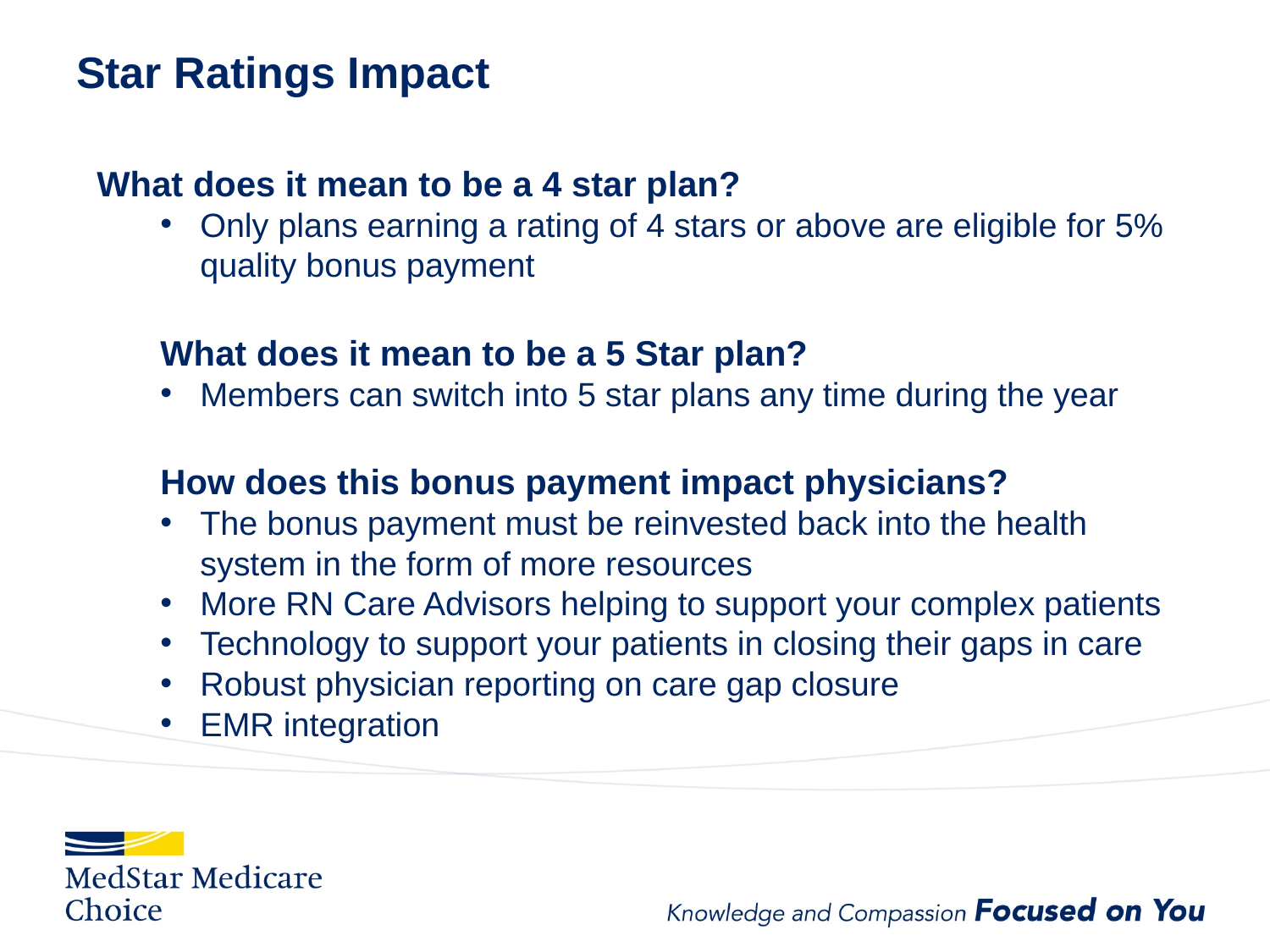

# Star Ratings Impact
What does it mean to be a 4 star plan?
Only plans earning a rating of 4 stars or above are eligible for 5% quality bonus payment

What does it mean to be a 5 Star plan?
Members can switch into 5 star plans any time during the year

How does this bonus payment impact physicians?
The bonus payment must be reinvested back into the health system in the form of more resources
More RN Care Advisors helping to support your complex patients
Technology to support your patients in closing their gaps in care
Robust physician reporting on care gap closure
EMR integration